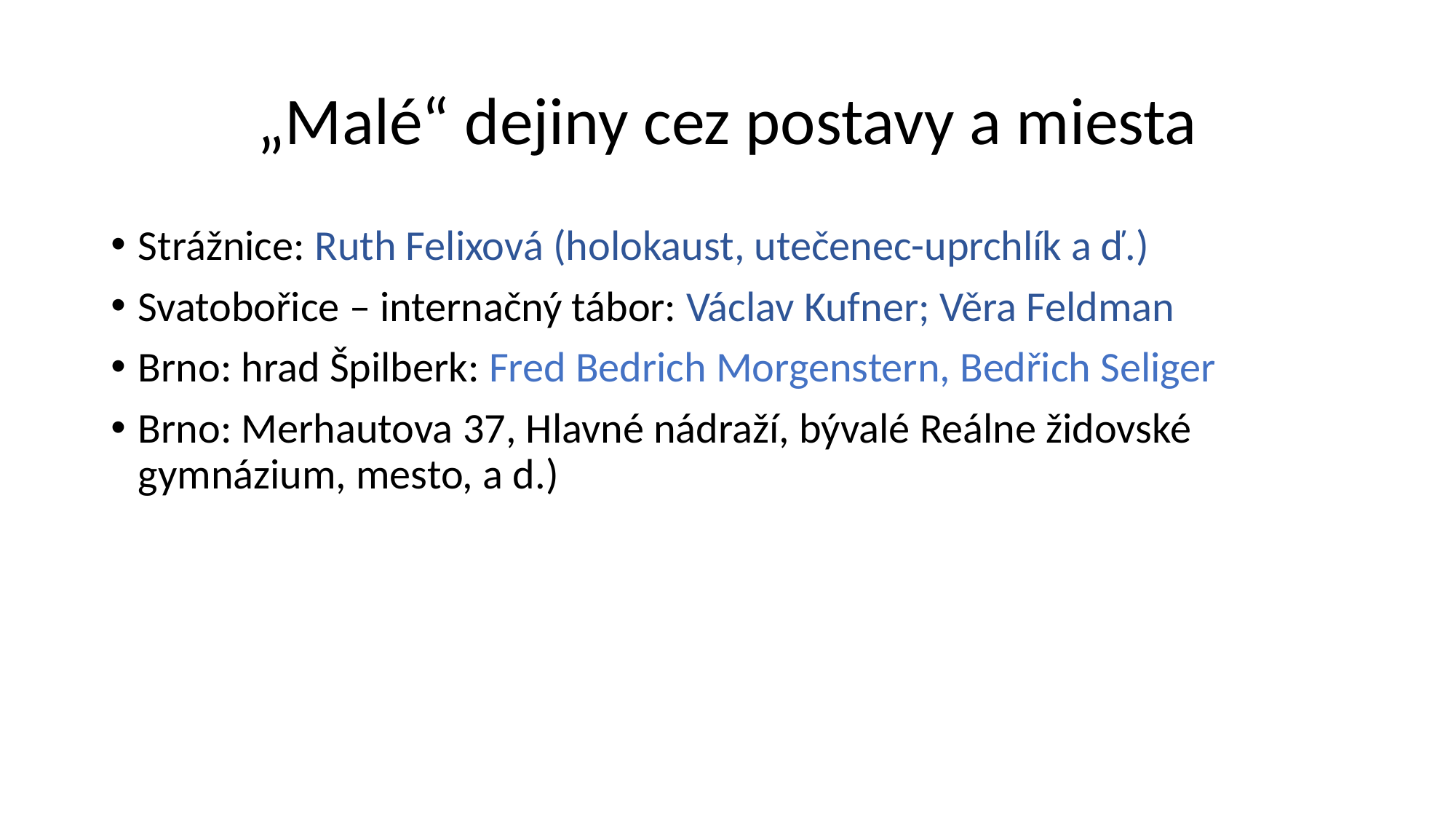

# „Malé“ dejiny cez postavy a miesta
Strážnice: Ruth Felixová (holokaust, utečenec-uprchlík a ď.)
Svatobořice – internačný tábor: Václav Kufner; Věra Feldman
Brno: hrad Špilberk: Fred Bedrich Morgenstern, Bedřich Seliger
Brno: Merhautova 37, Hlavné nádraží, bývalé Reálne židovské gymnázium, mesto, a d.)